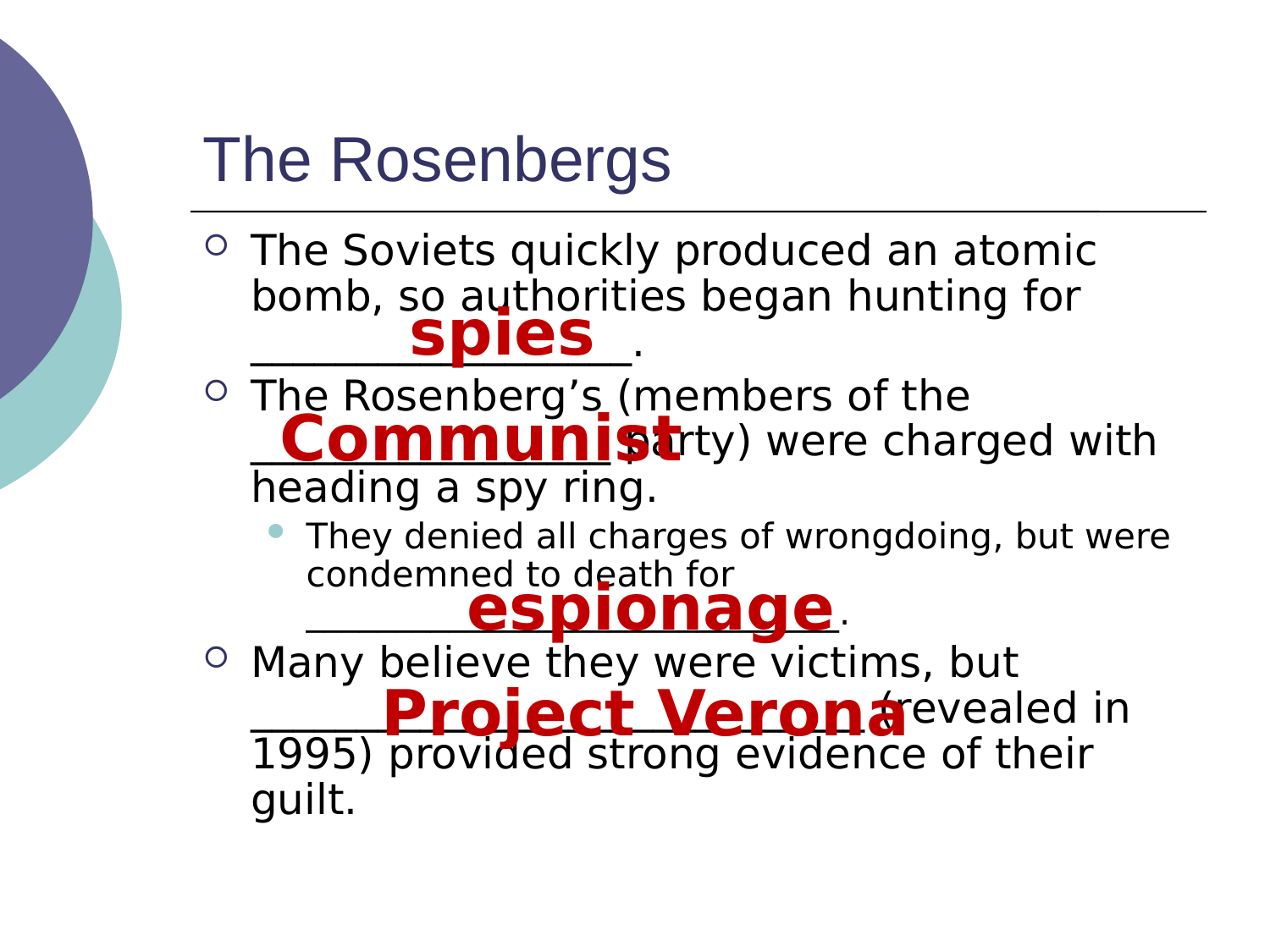

# The Rosenbergs
The Soviets quickly produced an atomic bomb, so authorities began hunting for __________________.
The Rosenberg’s (members of the _________________ party) were charged with heading a spy ring.
They denied all charges of wrongdoing, but were condemned to death for ______________________________.
Many believe they were victims, but _____________________________ (revealed in 1995) provided strong evidence of their guilt.
spies
Communist
espionage
Project Verona